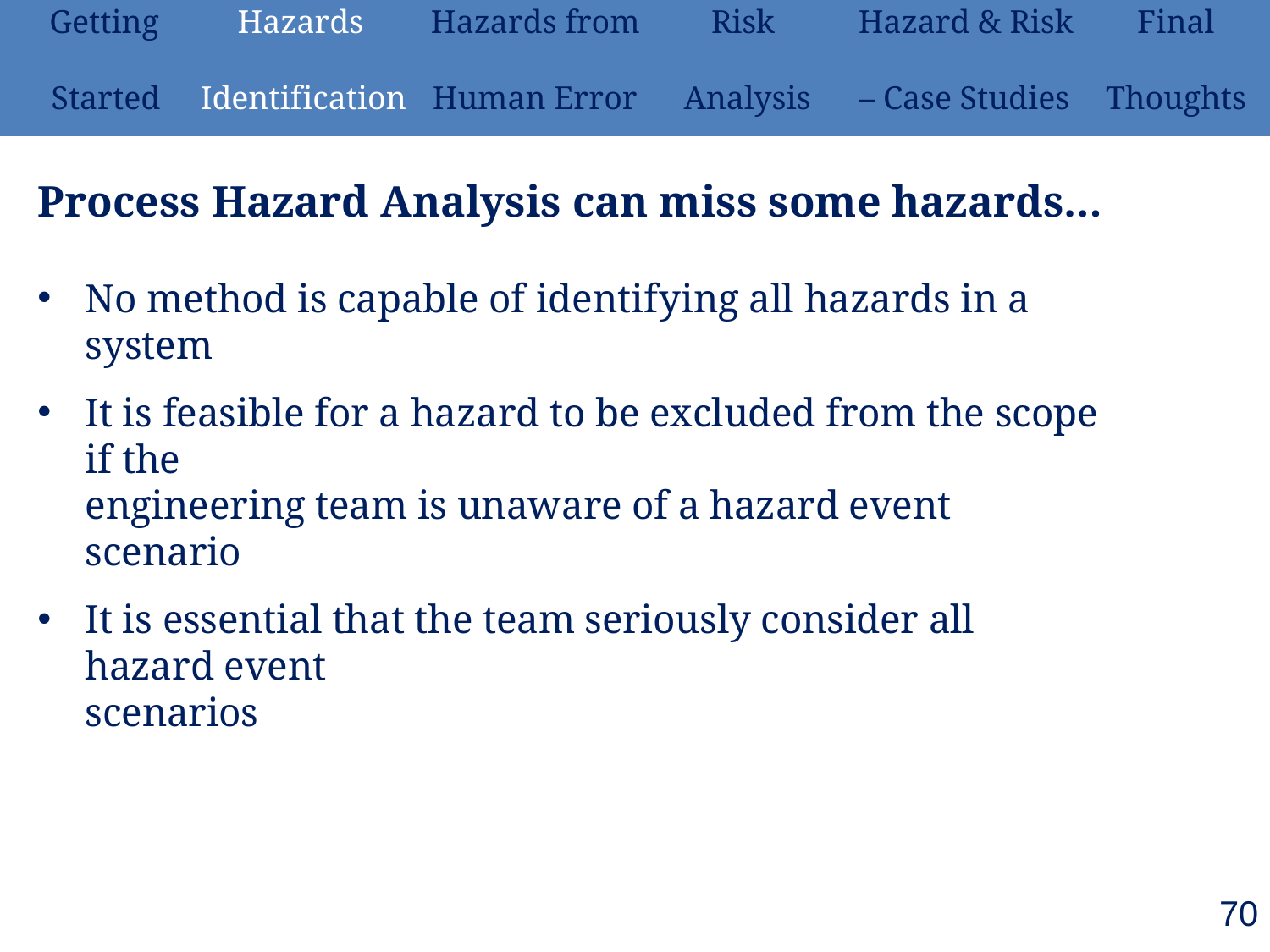

| Getting | Hazards | Hazards from | Risk | Hazard & Risk | Final |
| --- | --- | --- | --- | --- | --- |
| Started | Identification | Human Error | Analysis | – Case Studies | Thoughts |
# Process Hazard Analysis can miss some hazards…
No method is capable of identifying all hazards in a system
It is feasible for a hazard to be excluded from the scope if the
engineering team is unaware of a hazard event scenario
It is essential that the team seriously consider all hazard event
scenarios
70